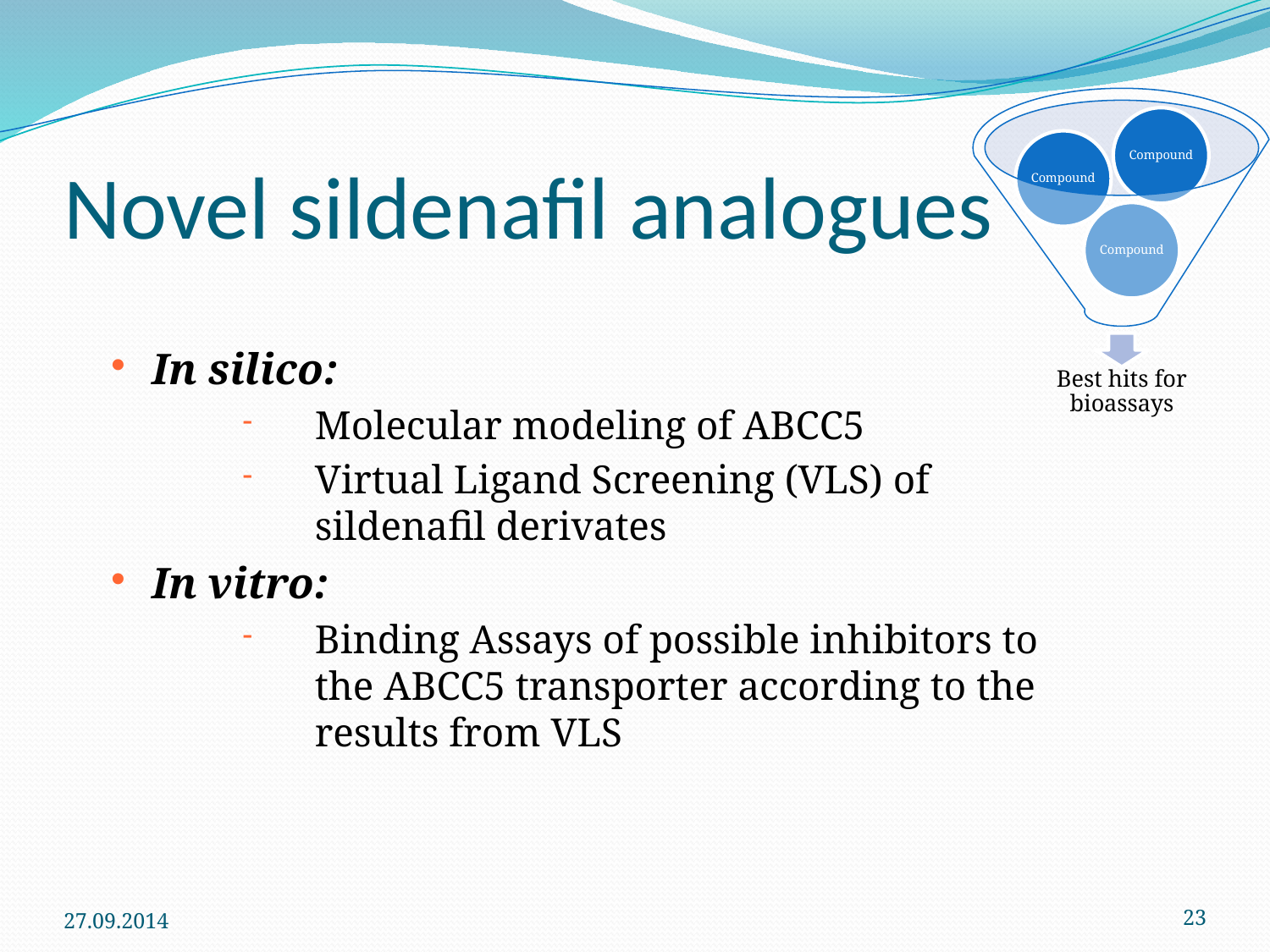

Best hits for bioassays
Compound
Compound
Compound
# Novel sildenafil analogues
In silico:
Molecular modeling of ABCC5
Virtual Ligand Screening (VLS) of sildenafil derivates
In vitro:
Binding Assays of possible inhibitors to the ABCC5 transporter according to the results from VLS

27.09.2014
23